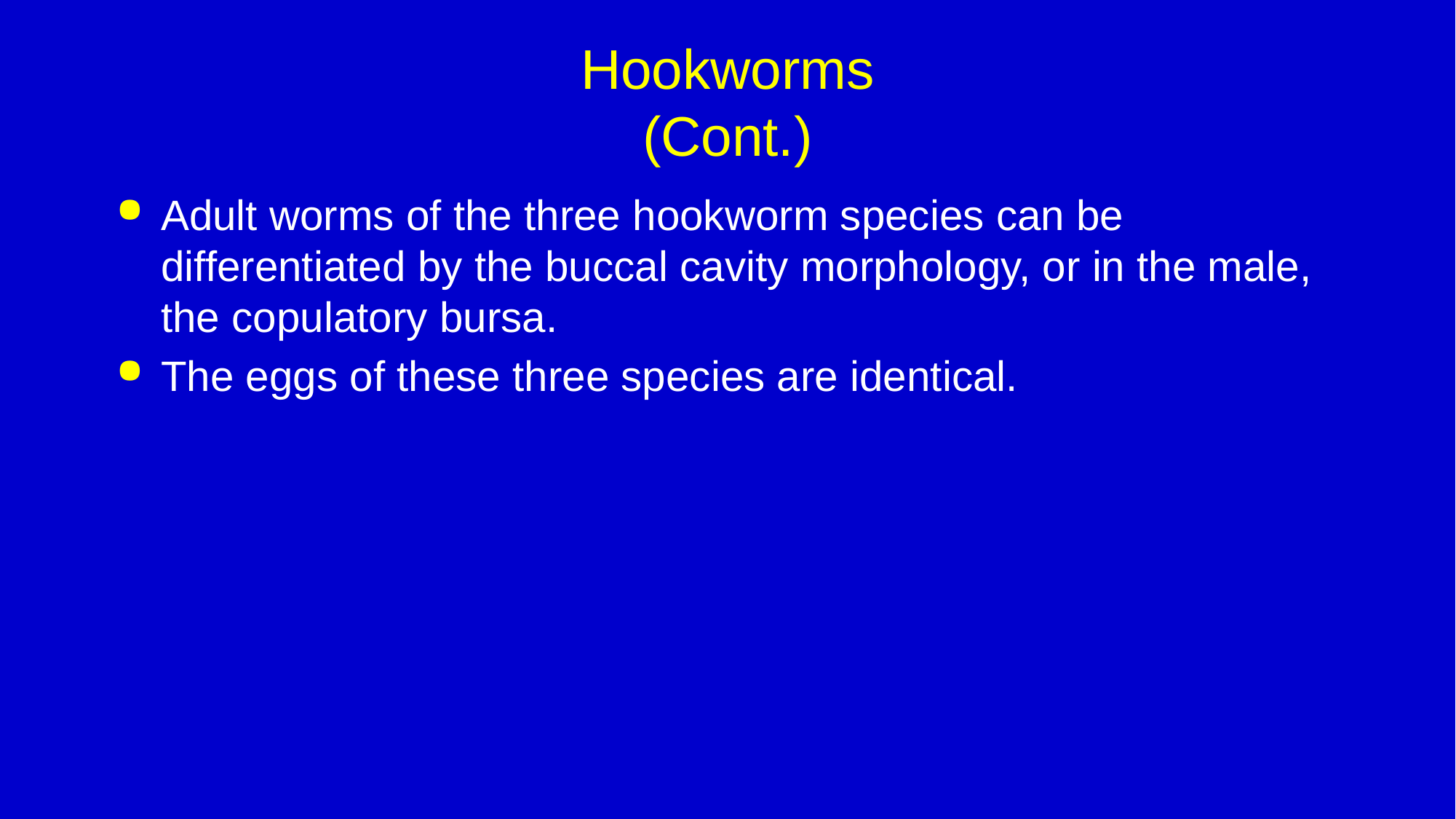

# Hookworms (Cont.)
Adult worms of the three hookworm species can be differentiated by the buccal cavity morphology, or in the male, the copulatory bursa.
The eggs of these three species are identical.